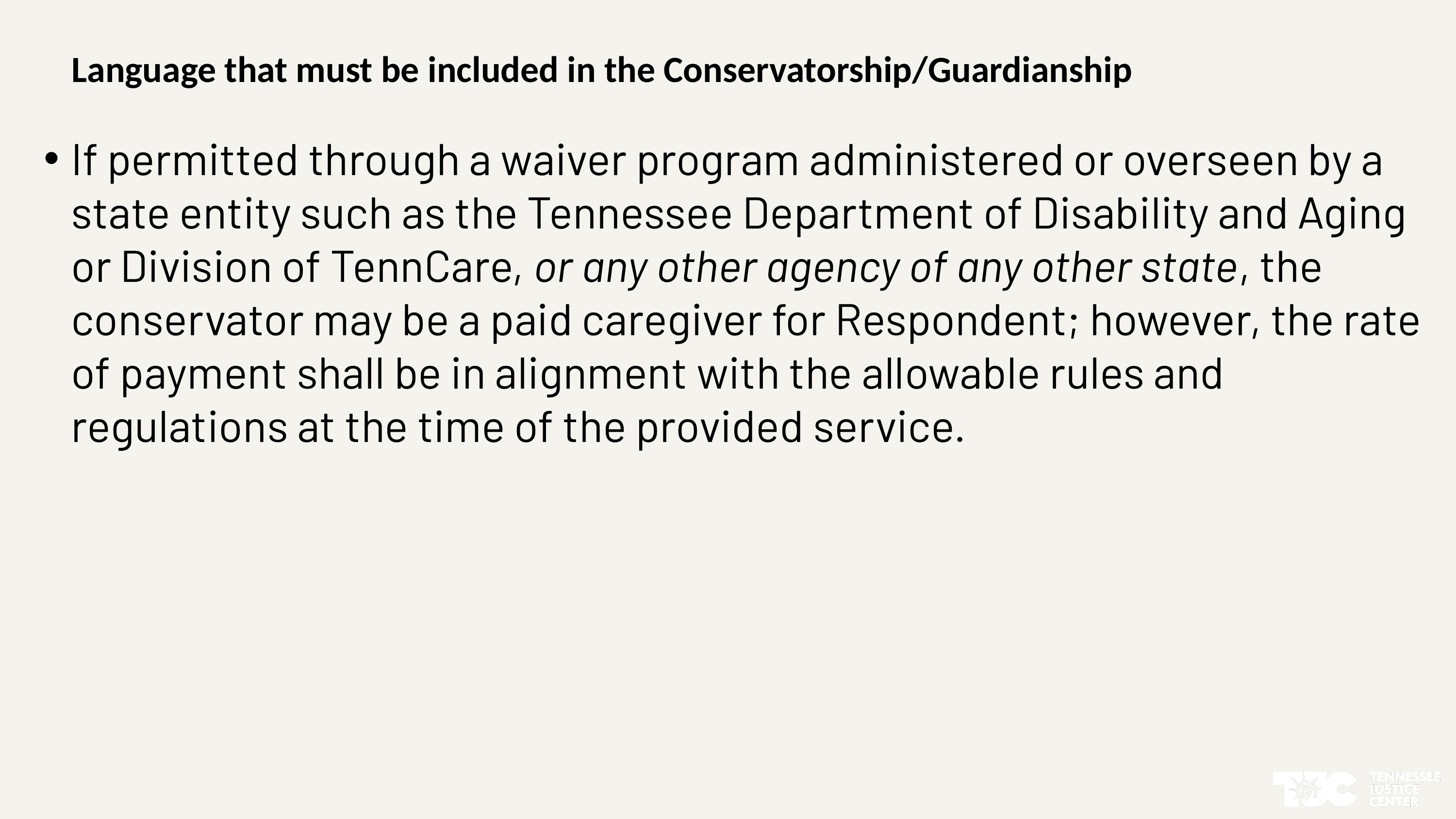

# Language that must be included in the Conservatorship/Guardianship
If permitted through a waiver program administered or overseen by a state entity such as the Tennessee Department of Disability and Aging or Division of TennCare, or any other agency of any other state, the conservator may be a paid caregiver for Respondent; however, the rate of payment shall be in alignment with the allowable rules and regulations at the time of the provided service.